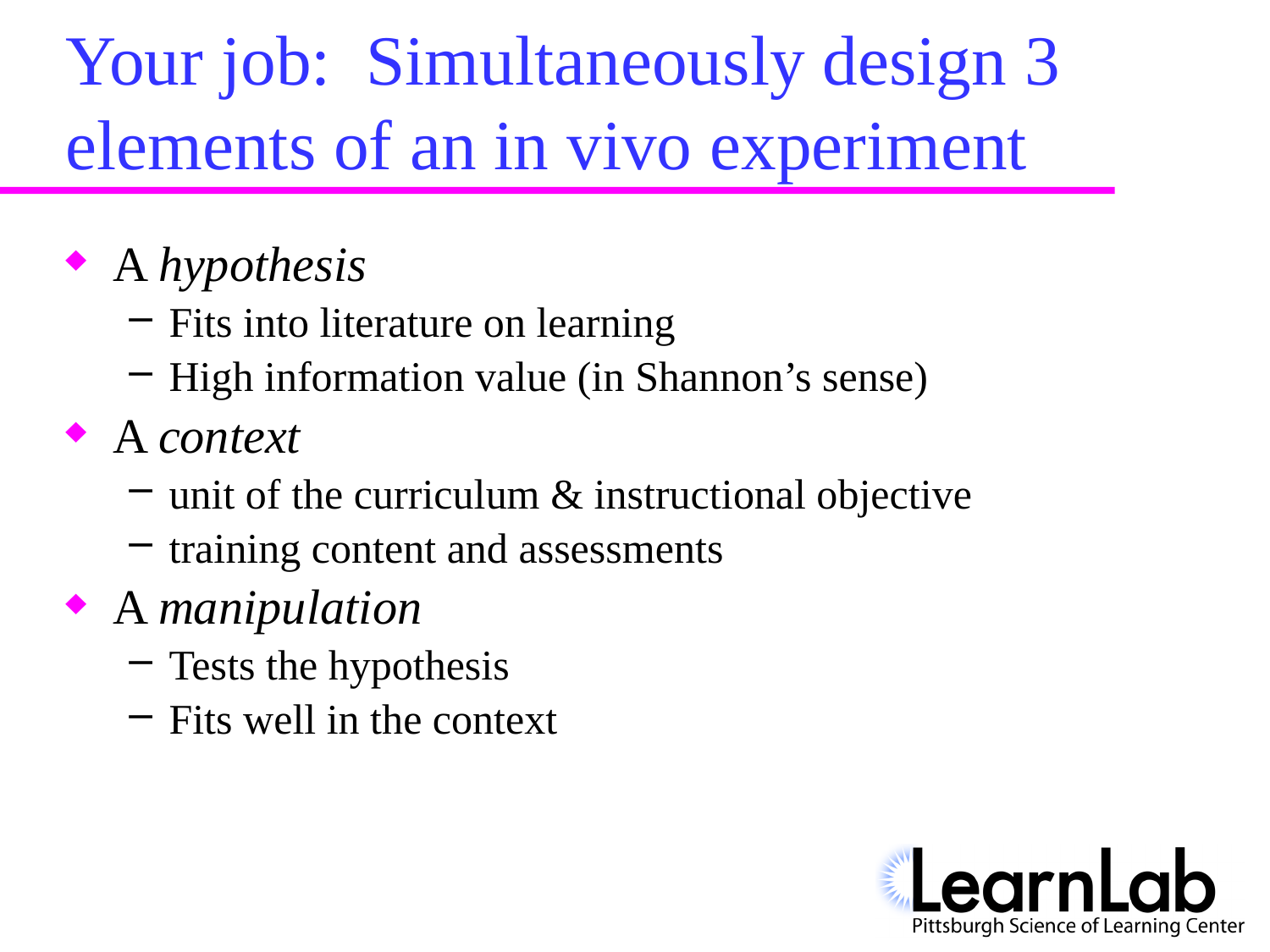

# Your job:  Simultaneously design 3 elements of an in vivo experiment
A hypothesis
Fits into literature on learning
High information value (in Shannon’s sense)
A context
unit of the curriculum & instructional objective
training content and assessments
A manipulation
Tests the hypothesis
Fits well in the context